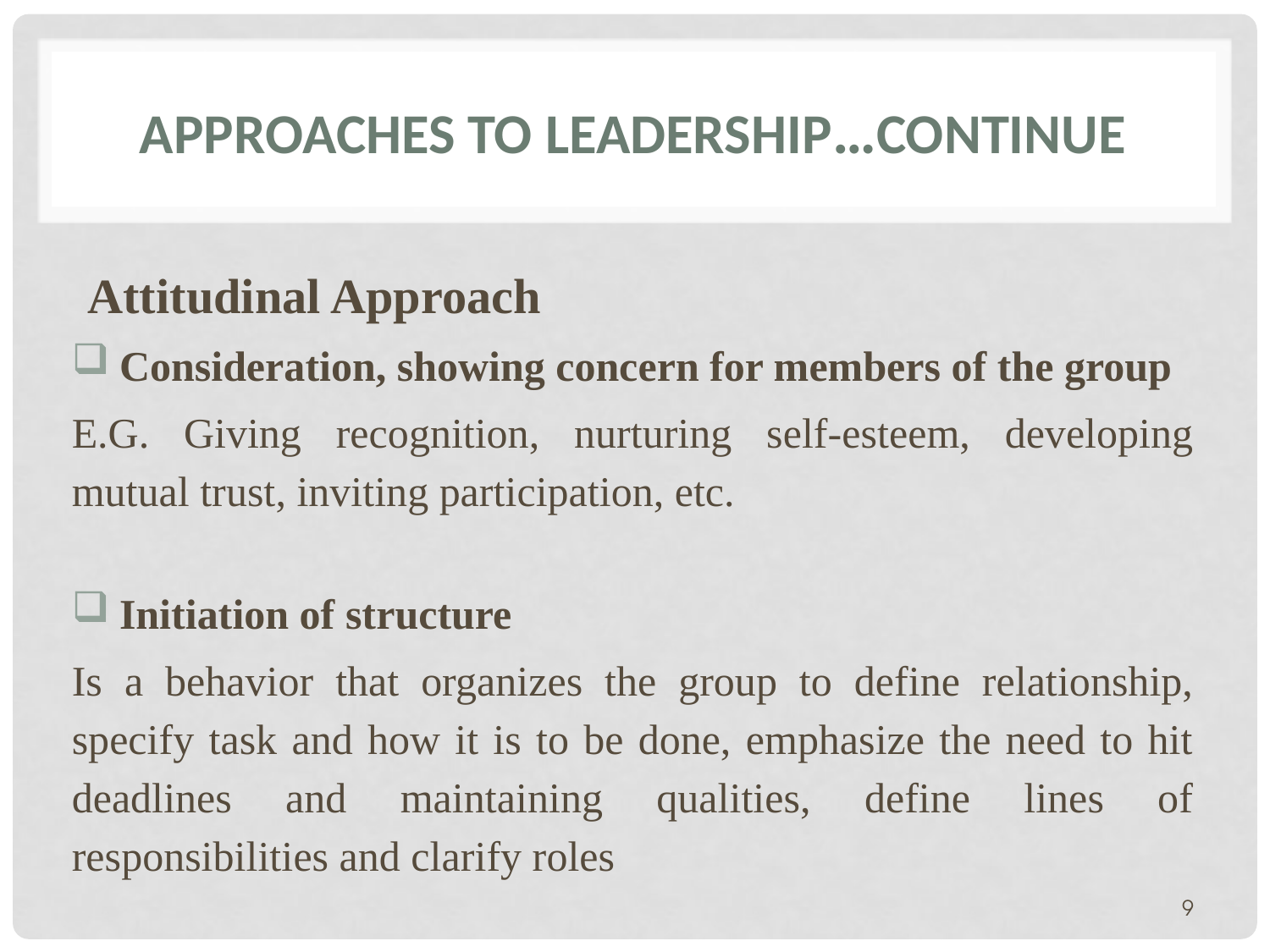

# Approaches to Leadership…continue
Attitudinal Approach
Consideration, showing concern for members of the group
E.G. Giving recognition, nurturing self-esteem, developing mutual trust, inviting participation, etc.

Initiation of structure
Is a behavior that organizes the group to define relationship, specify task and how it is to be done, emphasize the need to hit deadlines and maintaining qualities, define lines of responsibilities and clarify roles

9